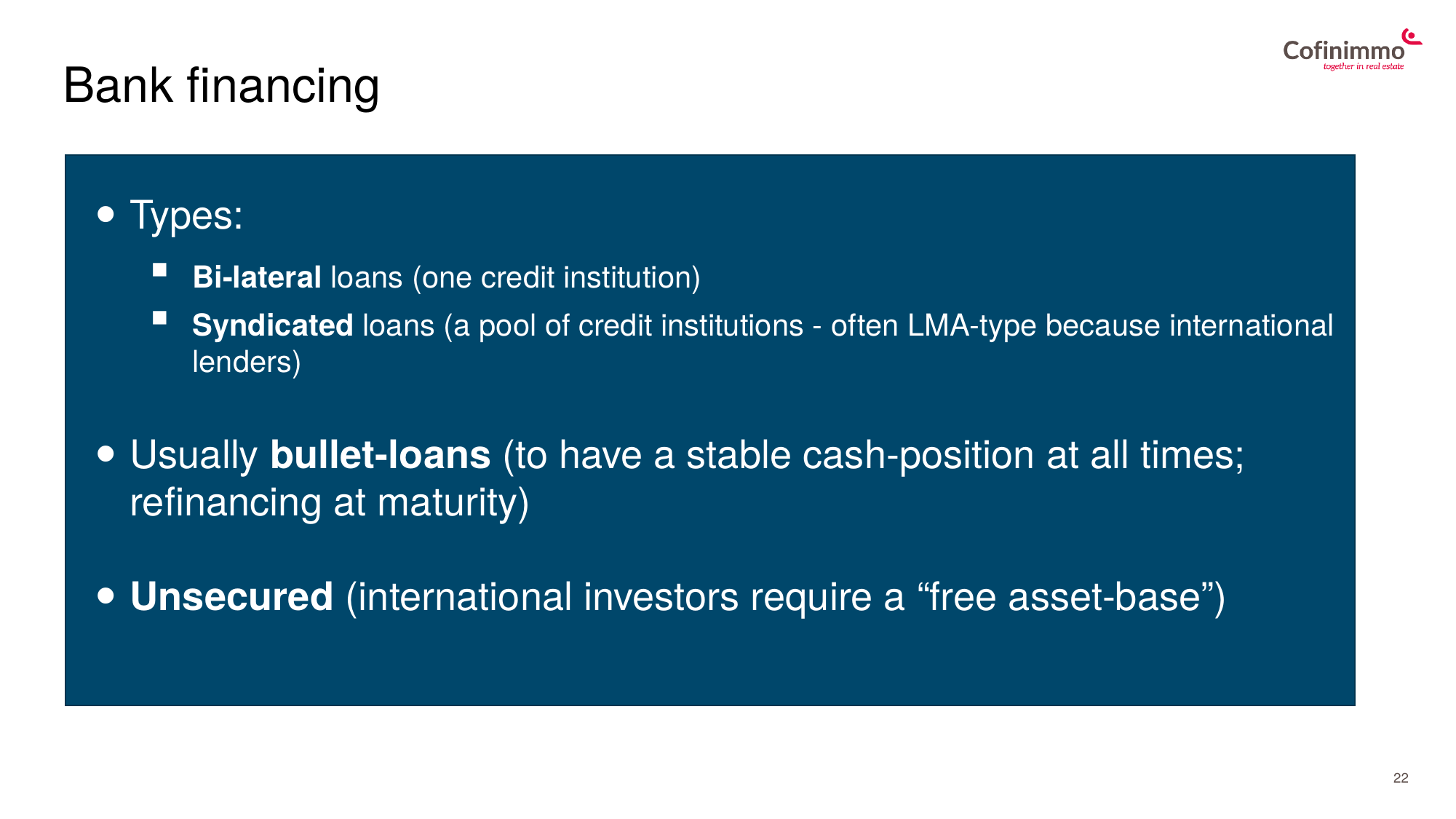

Bank financing

Types:
Bi-lateral loans (one credit institution)
Syndicated loans (a pool of credit institutions - often LMA-type because international lenders)
Usually bullet-loans (to have a stable cash-position at all times; refinancing at maturity)

Unsecured (international investors require a “free asset-base”)